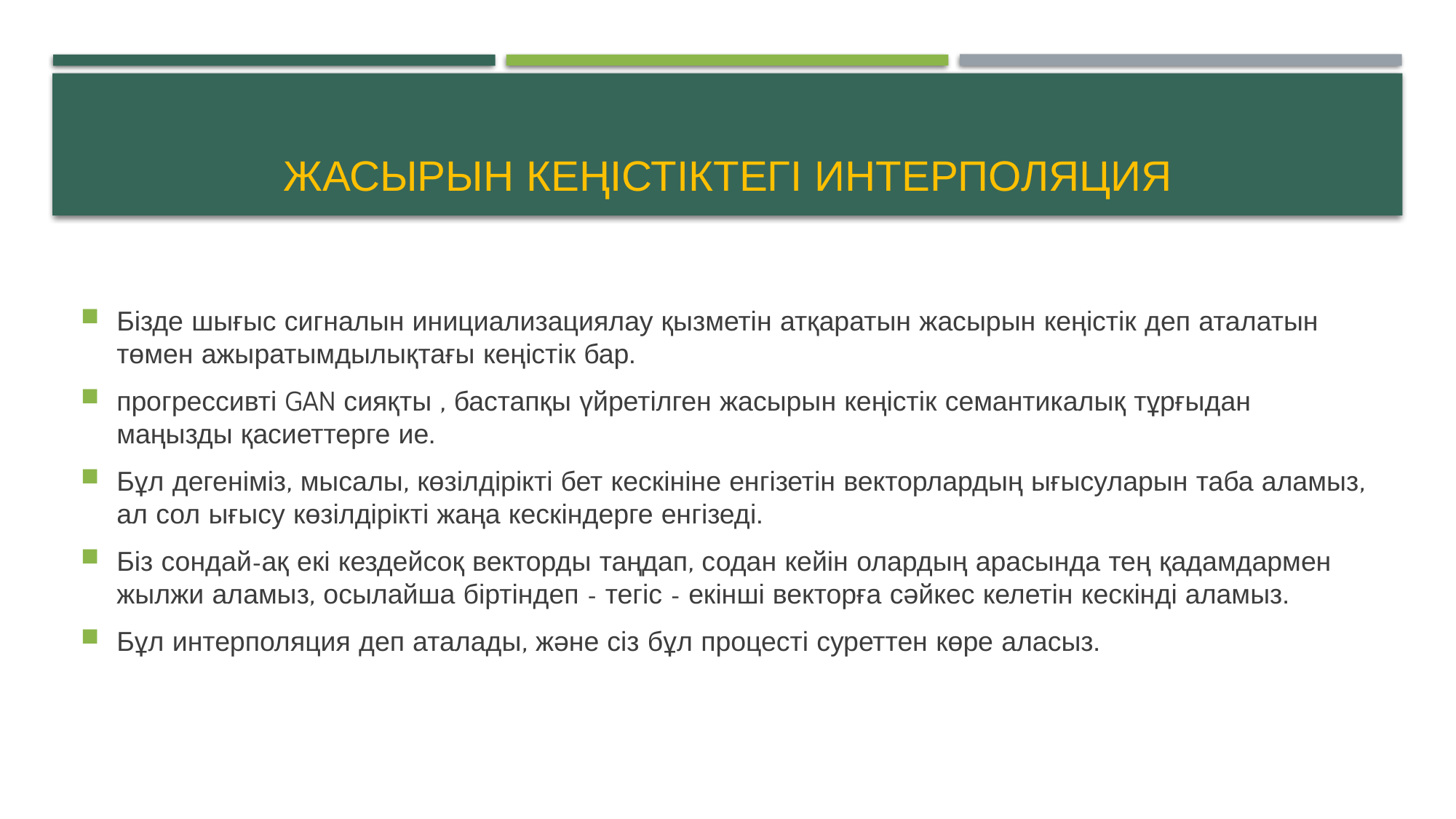

# Жасырын кеңістіктегі интерполяция
Бізде шығыс сигналын инициализациялау қызметін атқаратын жасырын кеңістік деп аталатын төмен ажыратымдылықтағы кеңістік бар.
прогрессивті GAN сияқты , бастапқы үйретілген жасырын кеңістік семантикалық тұрғыдан маңызды қасиеттерге ие.
Бұл дегеніміз, мысалы, көзілдірікті бет кескініне енгізетін векторлардың ығысуларын таба аламыз, ал сол ығысу көзілдірікті жаңа кескіндерге енгізеді.
Біз сондай-ақ екі кездейсоқ векторды таңдап, содан кейін олардың арасында тең қадамдармен жылжи аламыз, осылайша біртіндеп - тегіс - екінші векторға сәйкес келетін кескінді аламыз.
Бұл интерполяция деп аталады, және сіз бұл процесті суреттен көре аласыз.